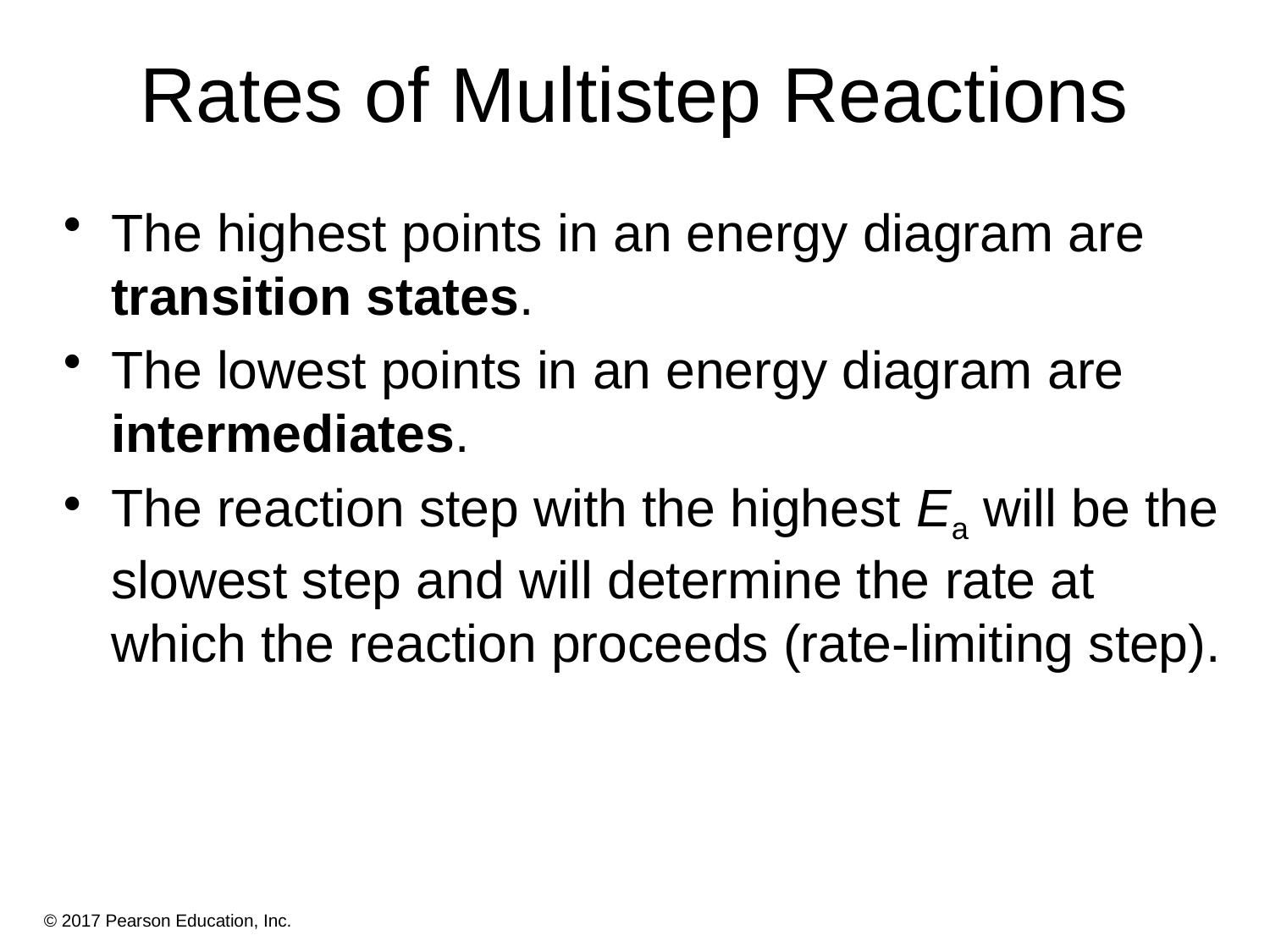

# Rates of Multistep Reactions
The highest points in an energy diagram are transition states.
The lowest points in an energy diagram are intermediates.
The reaction step with the highest Ea will be the slowest step and will determine the rate at which the reaction proceeds (rate-limiting step).